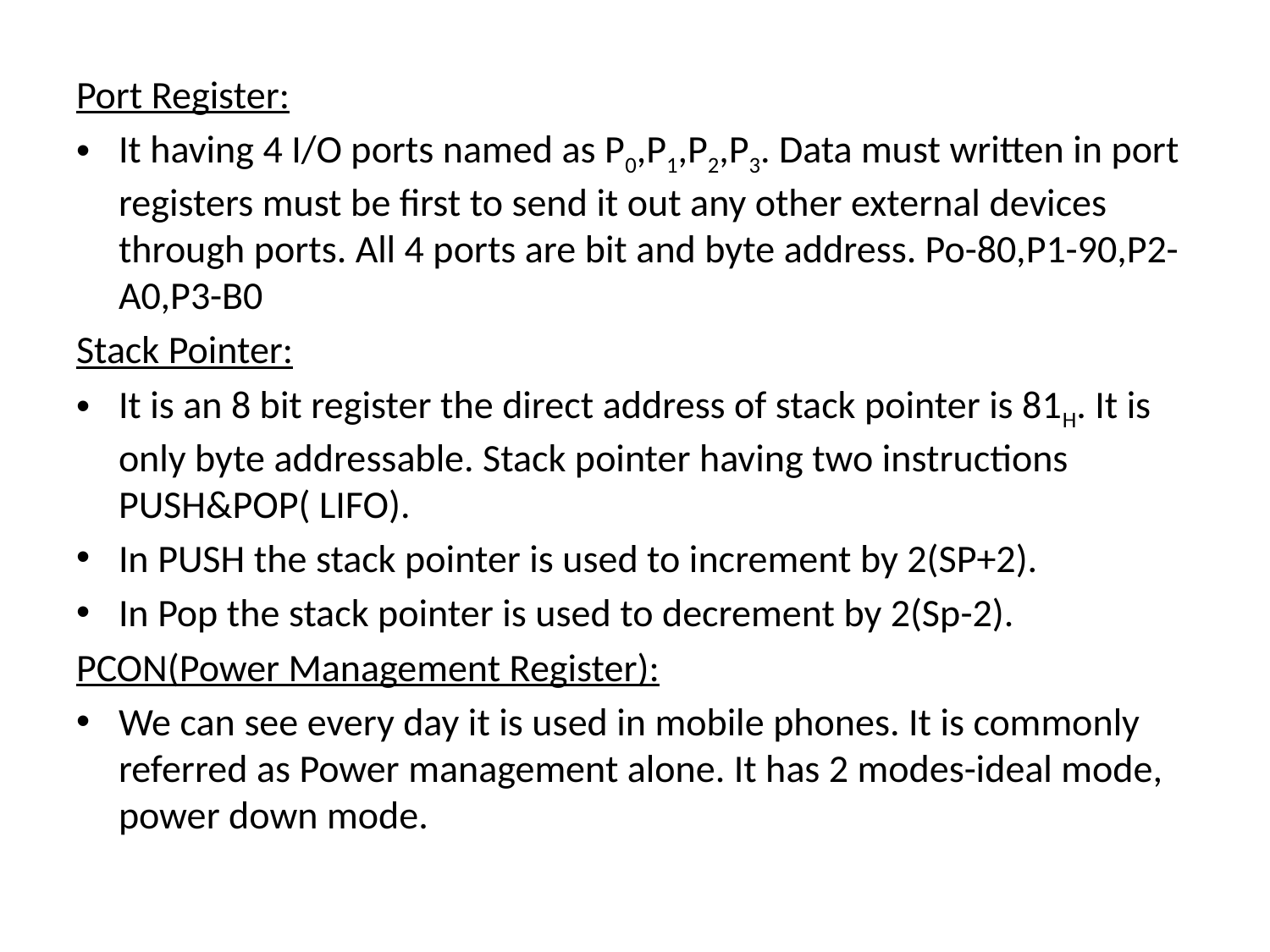

Port Register:
It having 4 I/O ports named as P0,P1,P2,P3. Data must written in port registers must be first to send it out any other external devices through ports. All 4 ports are bit and byte address. Po-80,P1-90,P2-A0,P3-B0
Stack Pointer:
It is an 8 bit register the direct address of stack pointer is 81H. It is only byte addressable. Stack pointer having two instructions PUSH&POP( LIFO).
In PUSH the stack pointer is used to increment by 2(SP+2).
In Pop the stack pointer is used to decrement by 2(Sp-2).
PCON(Power Management Register):
We can see every day it is used in mobile phones. It is commonly referred as Power management alone. It has 2 modes-ideal mode,  power down mode.